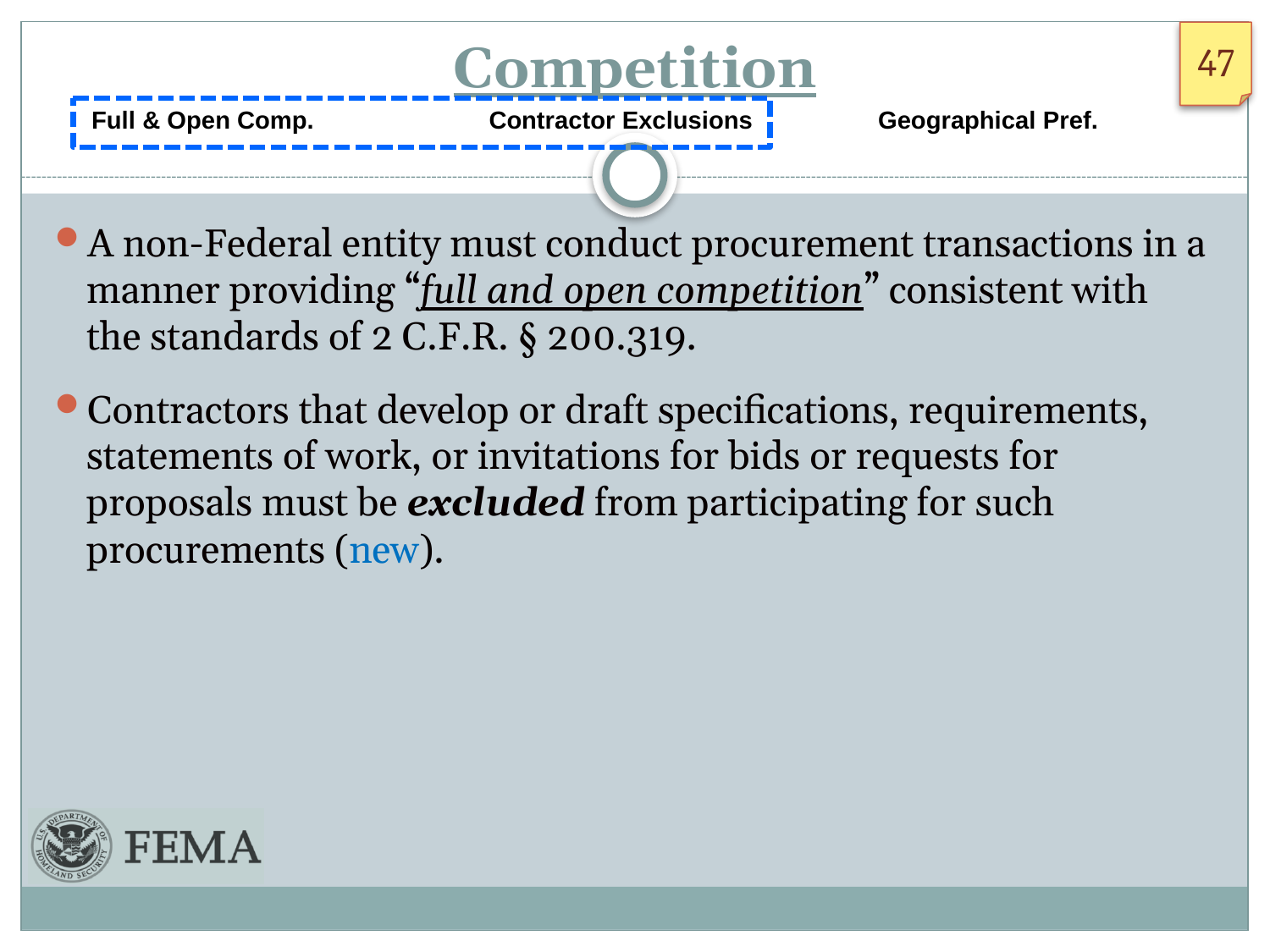

# Competition

   Full & Open Comp.                         Contractor Exclusions                  Geographical Pref.

A non-Federal entity must conduct procurement transactions in a manner providing “full and open competition” consistent with the standards of 2 C.F.R. § 200.319.
Contractors that develop or draft specifications, requirements, statements of work, or invitations for bids or requests for proposals must be excluded from participating for such procurements (new).